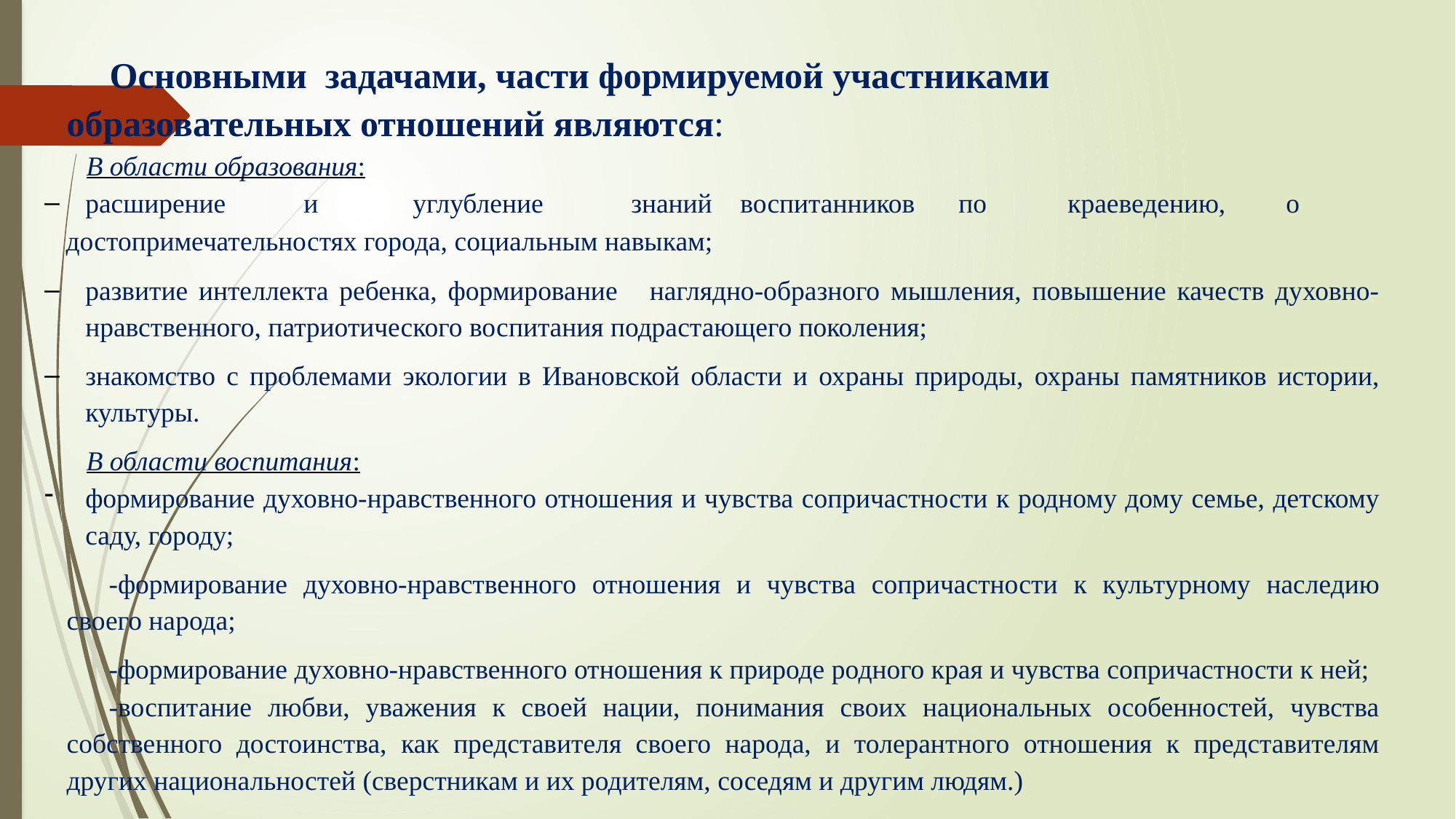

Основными  задачами, части формируемой участниками образовательных отношений являются:
В области образования:
расширение 	и 	углубление 	знаний 	воспитанников 	по 	краеведению, 	о
достопримечательностях города, социальным навыкам;
развитие интеллекта ребенка, формирование   наглядно-образного мышления, повышение качеств духовно-нравственного, патриотического воспитания подрастающего поколения;
знакомство с проблемами экологии в Ивановской области и охраны природы, охраны памятников истории, культуры.
В области воспитания:
формирование духовно-нравственного отношения и чувства сопричастности к родному дому семье, детскому саду, городу;
-формирование духовно-нравственного отношения и чувства сопричастности к культурному наследию своего народа;
-формирование духовно-нравственного отношения к природе родного края и чувства сопричастности к ней;
-воспитание любви, уважения к своей нации, понимания своих национальных особенностей, чувства собственного достоинства, как представителя своего народа, и толерантного отношения к представителям других национальностей (сверстникам и их родителям, соседям и другим людям.)